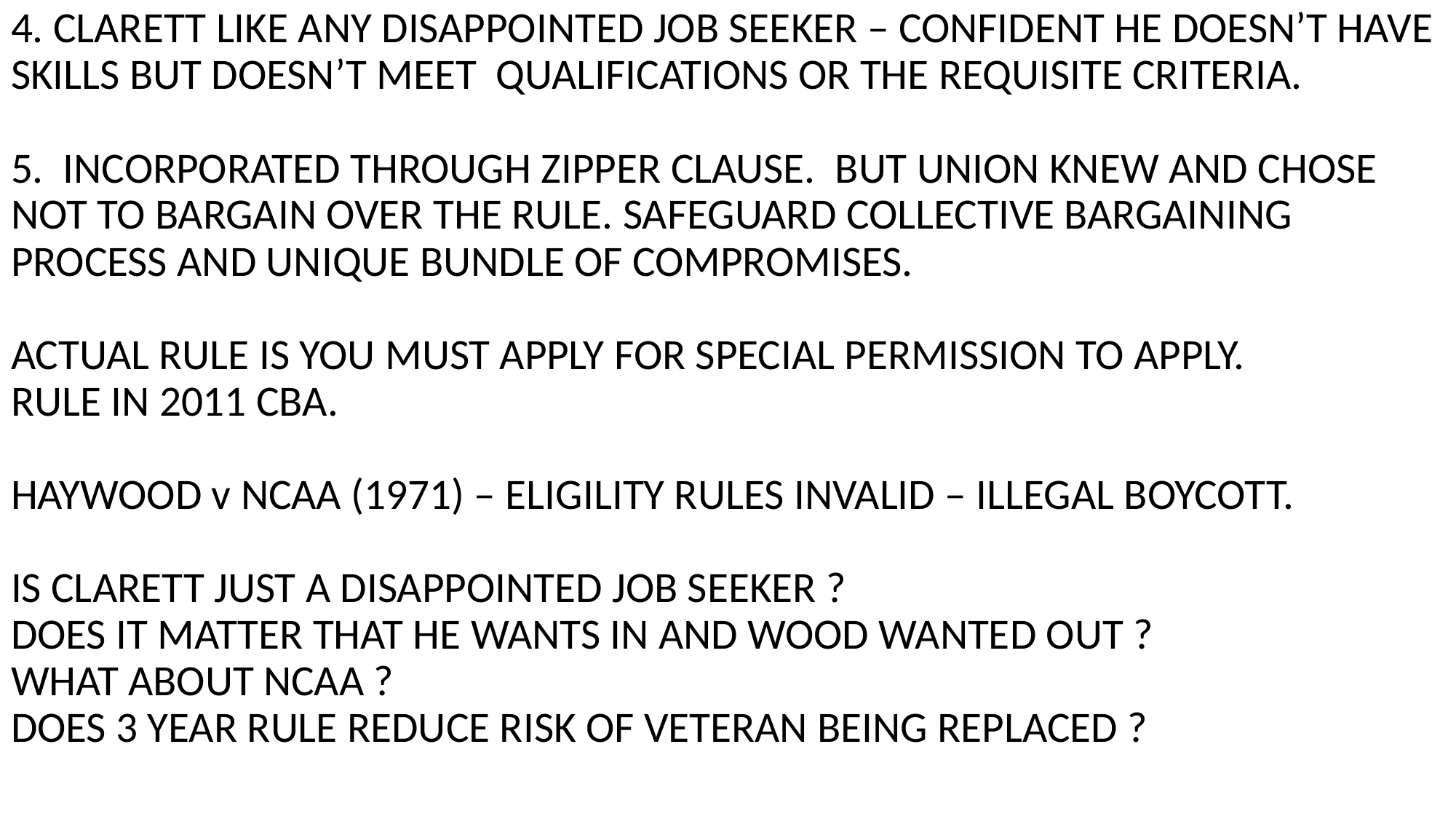

# 4. CLARETT LIKE ANY DISAPPOINTED JOB SEEKER – CONFIDENT HE DOESN’T HAVE SKILLS BUT DOESN’T MEET  QUALIFICATIONS OR THE REQUISITE CRITERIA. 5.  INCORPORATED THROUGH ZIPPER CLAUSE.  BUT UNION KNEW AND CHOSE NOT TO BARGAIN OVER THE RULE. SAFEGUARD COLLECTIVE BARGAINING PROCESS AND UNIQUE BUNDLE OF COMPROMISES. ACTUAL RULE IS YOU MUST APPLY FOR SPECIAL PERMISSION TO APPLY. RULE IN 2011 CBA. HAYWOOD v NCAA (1971) – ELIGILITY RULES INVALID – ILLEGAL BOYCOTT. IS CLARETT JUST A DISAPPOINTED JOB SEEKER ? DOES IT MATTER THAT HE WANTS IN AND WOOD WANTED OUT ? WHAT ABOUT NCAA ? DOES 3 YEAR RULE REDUCE RISK OF VETERAN BEING REPLACED ?